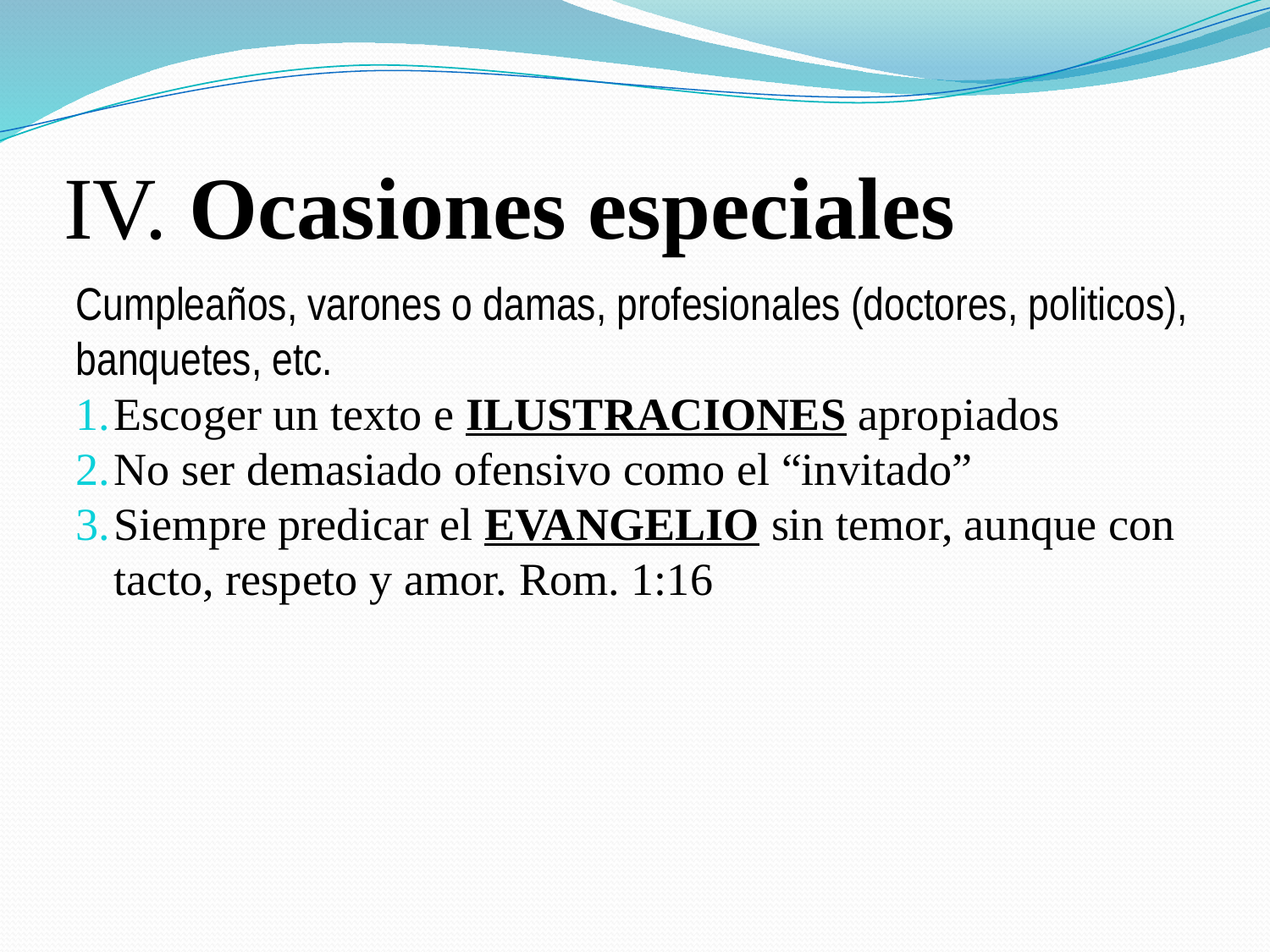

# IV. Ocasiones especiales
Cumpleaños, varones o damas, profesionales (doctores, politicos), banquetes, etc.
Escoger un texto e ILUSTRACIONES apropiados
No ser demasiado ofensivo como el “invitado”
Siempre predicar el EVANGELIO sin temor, aunque con tacto, respeto y amor. Rom. 1:16